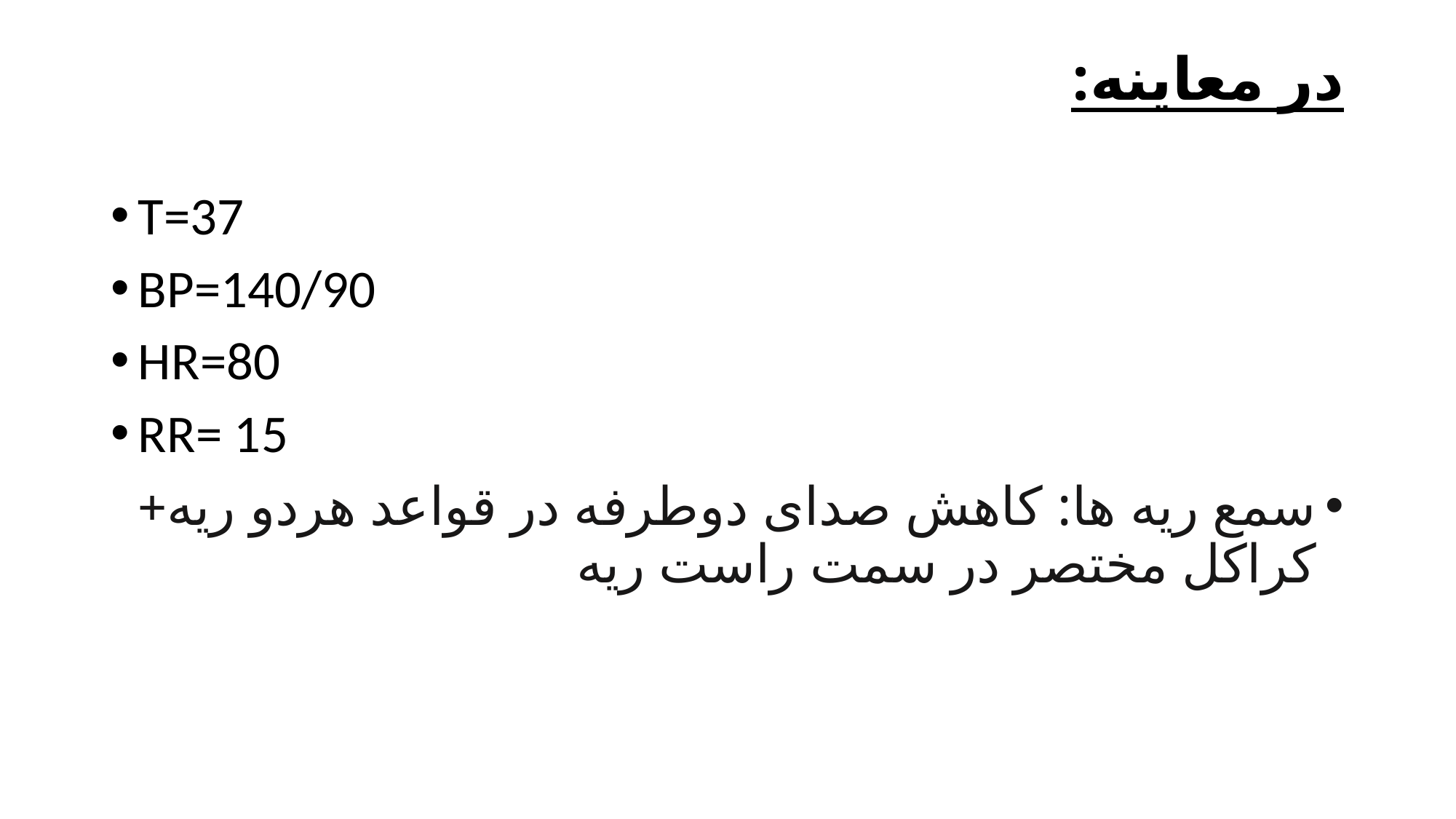

#
در معاینه:

T=37
BP=140/90
HR=80
RR= 15
سمع ریه ها: کاهش صدای دوطرفه در قواعد هردو ریه+ کراکل مختصر در سمت راست ریه